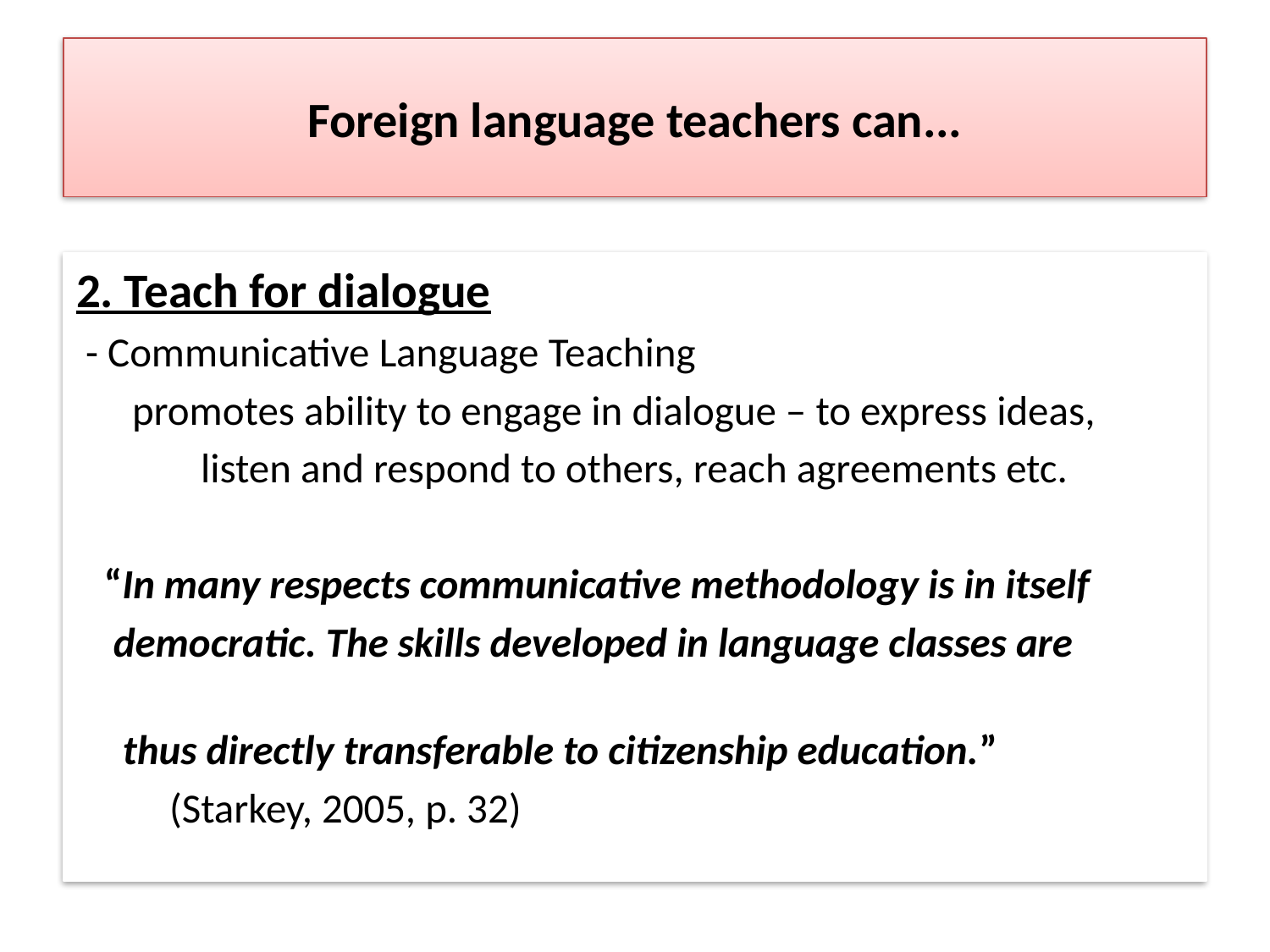

# Foreign language teachers can...
2. Teach for dialogue
 - Communicative Language Teaching
      promotes ability to engage in dialogue – to express ideas,
	listen and respond to others, reach agreements etc.

   “In many respects communicative methodology is in itself
    democratic. The skills developed in language classes are
     thus directly transferable to citizenship education.”
          (Starkey, 2005, p. 32)